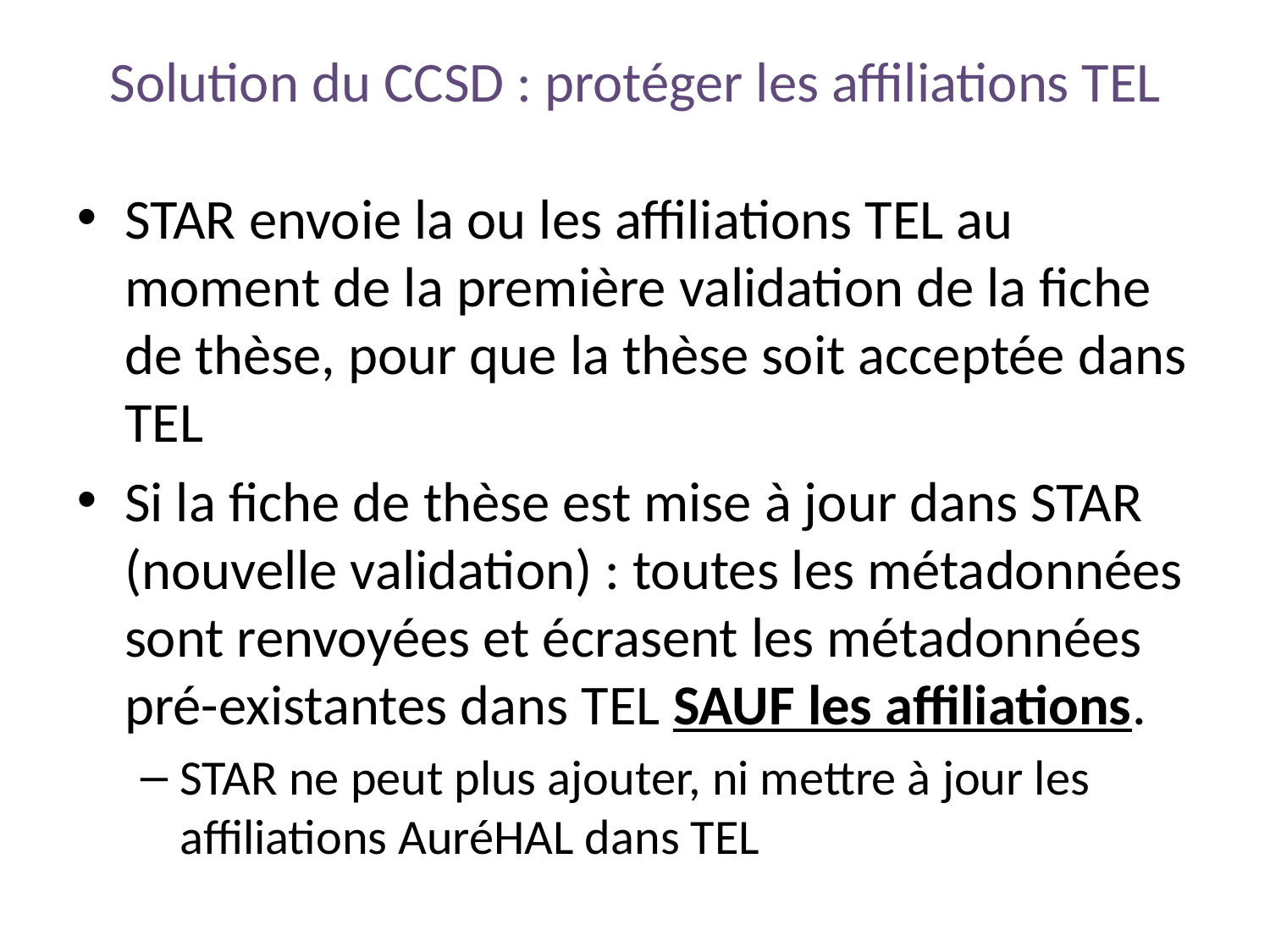

# Solution du CCSD : protéger les affiliations TEL
STAR envoie la ou les affiliations TEL au moment de la première validation de la fiche de thèse, pour que la thèse soit acceptée dans TEL
Si la fiche de thèse est mise à jour dans STAR (nouvelle validation) : toutes les métadonnées sont renvoyées et écrasent les métadonnées pré-existantes dans TEL SAUF les affiliations.
STAR ne peut plus ajouter, ni mettre à jour les affiliations AuréHAL dans TEL